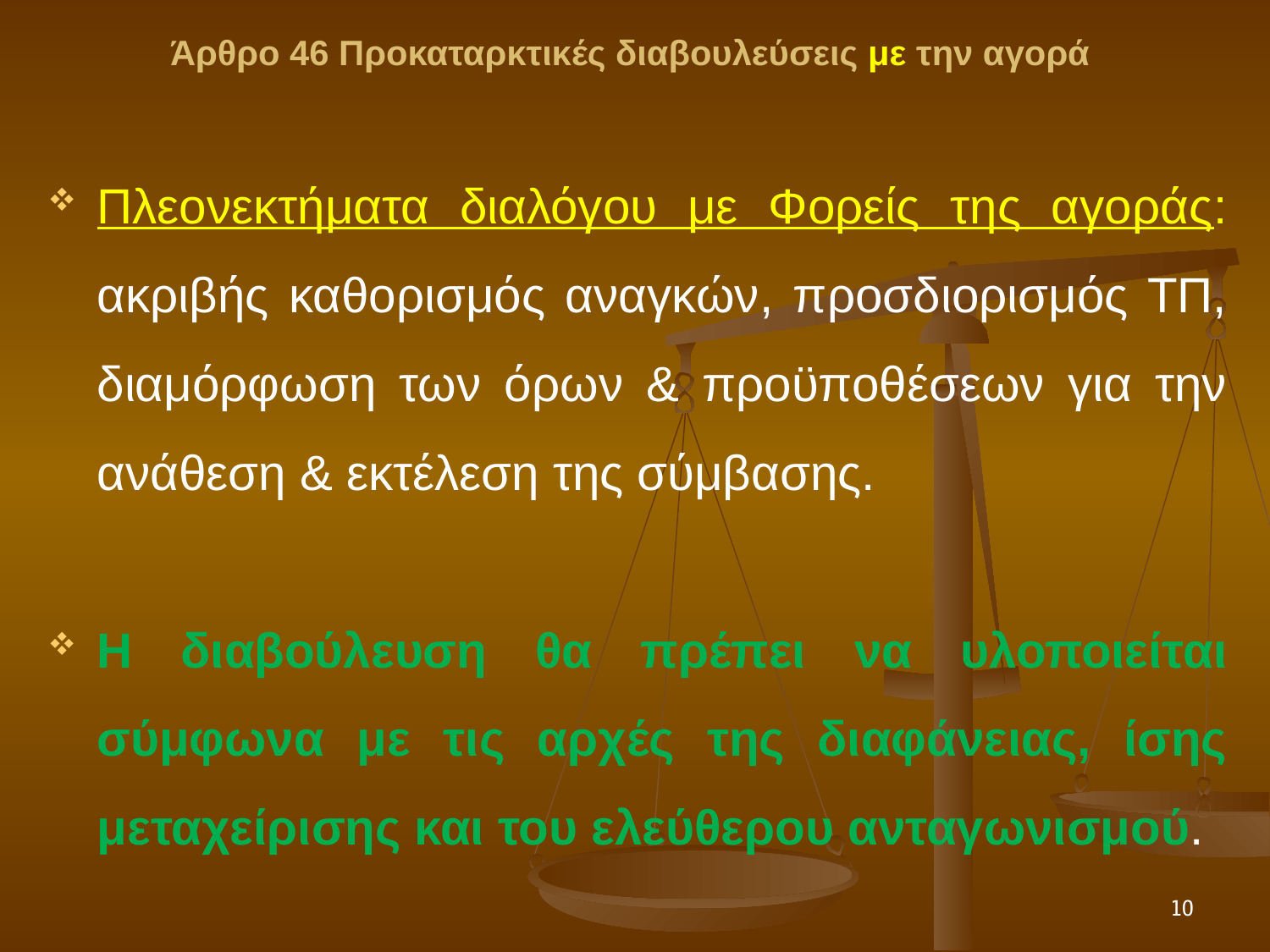

Άρθρο 46 Προκαταρκτικές διαβουλεύσεις με την αγορά

Πλεονεκτήματα διαλόγου με Φορείς της αγοράς: ακριβής καθορισμός αναγκών, προσδιορισμός ΤΠ, διαμόρφωση των όρων & προϋποθέσεων για την ανάθεση & εκτέλεση της σύμβασης.

Η διαβούλευση θα πρέπει να υλοποιείται σύμφωνα με τις αρχές της διαφάνειας, ίσης μεταχείρισης και του ελεύθερου ανταγωνισμού.
10